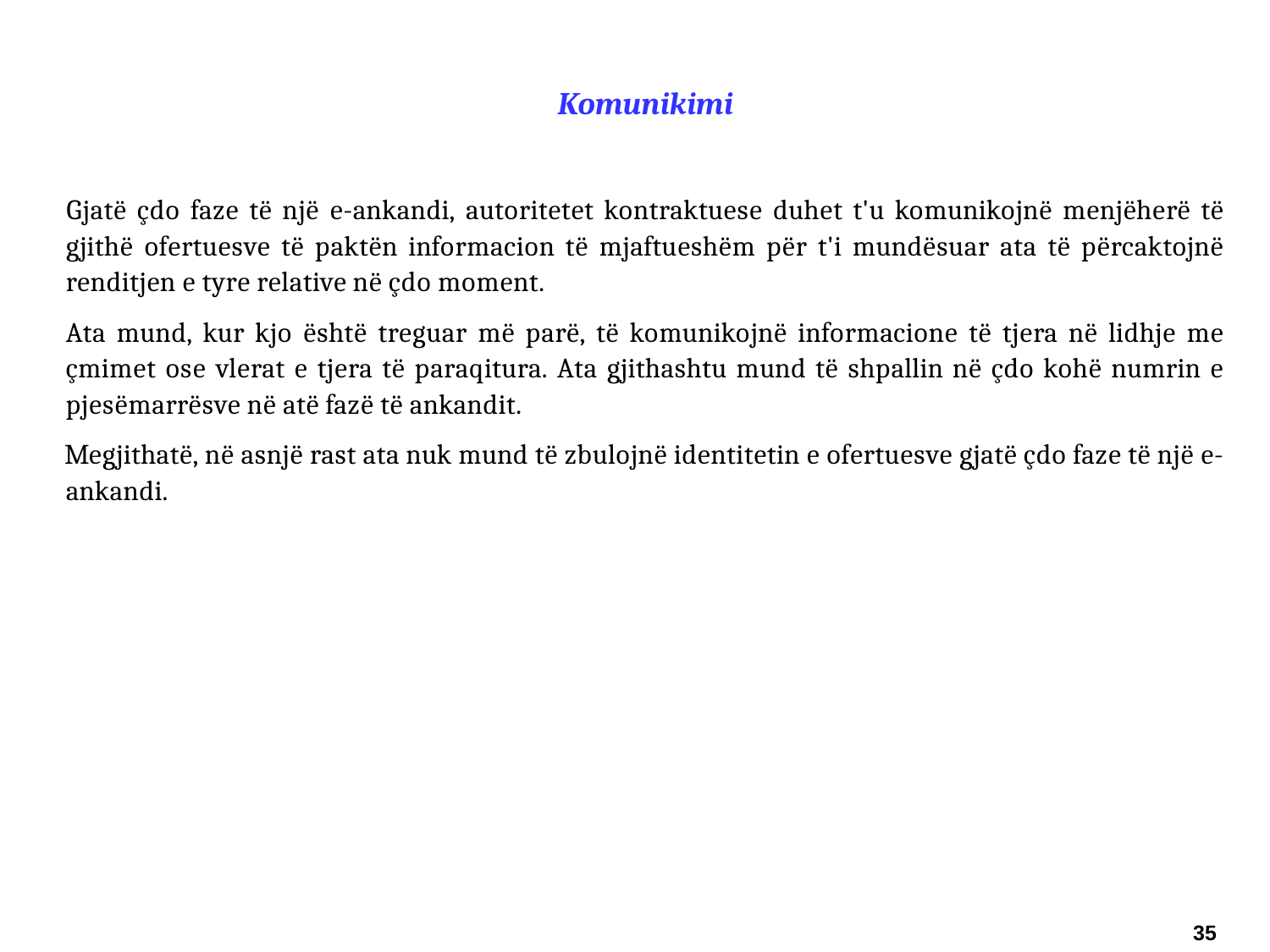

Komunikimi

Gjatë çdo faze të një e-ankandi, autoritetet kontraktuese duhet t'u komunikojnë menjëherë të gjithë ofertuesve të paktën informacion të mjaftueshëm për t'i mundësuar ata të përcaktojnë renditjen e tyre relative në çdo moment.
Ata mund, kur kjo është treguar më parë, të komunikojnë informacione të tjera në lidhje me çmimet ose vlerat e tjera të paraqitura. Ata gjithashtu mund të shpallin në çdo kohë numrin e pjesëmarrësve në atë fazë të ankandit.
Megjithatë, në asnjë rast ata nuk mund të zbulojnë identitetin e ofertuesve gjatë çdo faze të një e-ankandi.